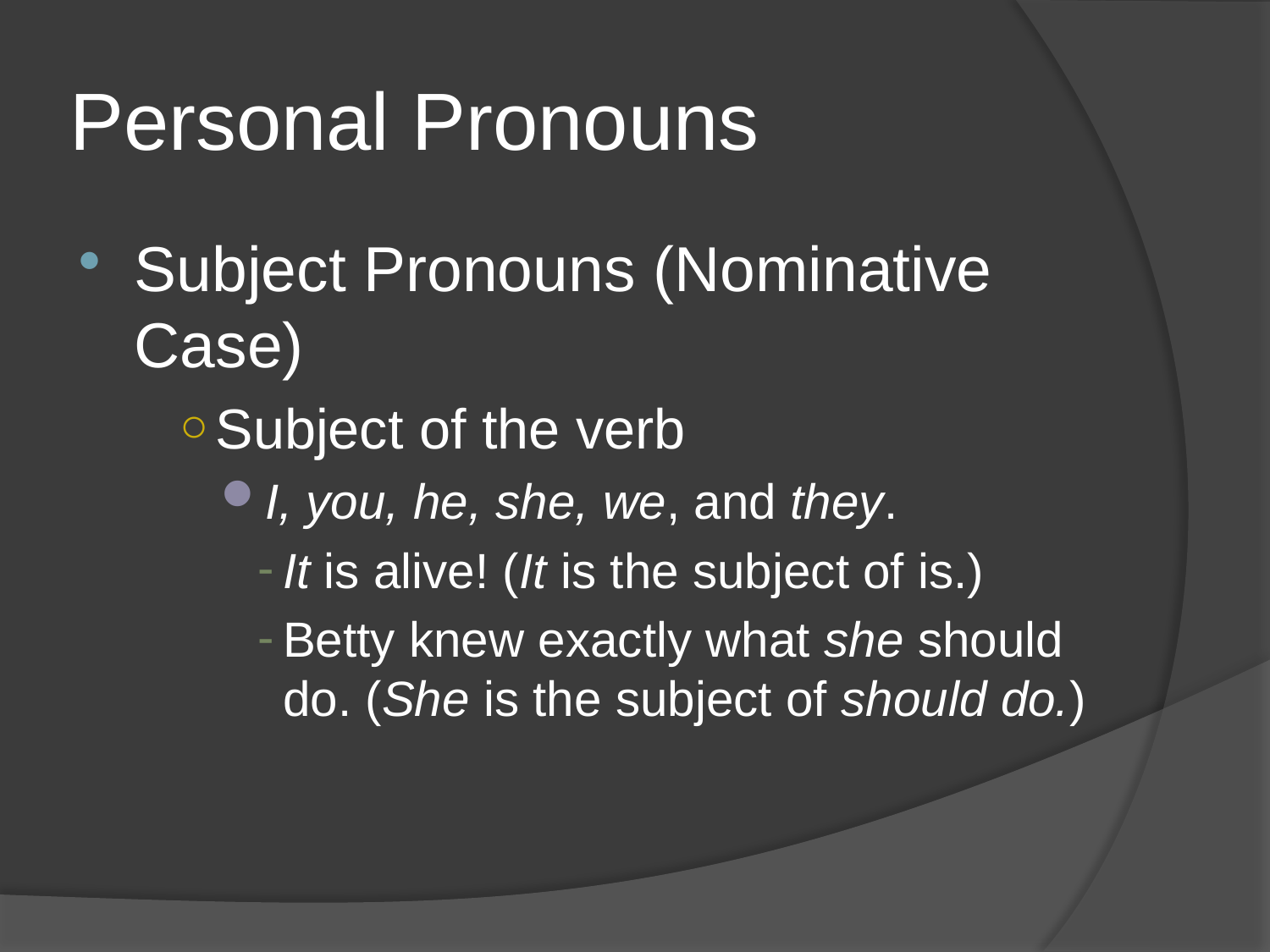

# Personal Pronouns
Subject Pronouns (Nominative Case)
Subject of the verb
I, you, he, she, we, and they.
It is alive! (It is the subject of is.)
Betty knew exactly what she should do. (She is the subject of should do.)